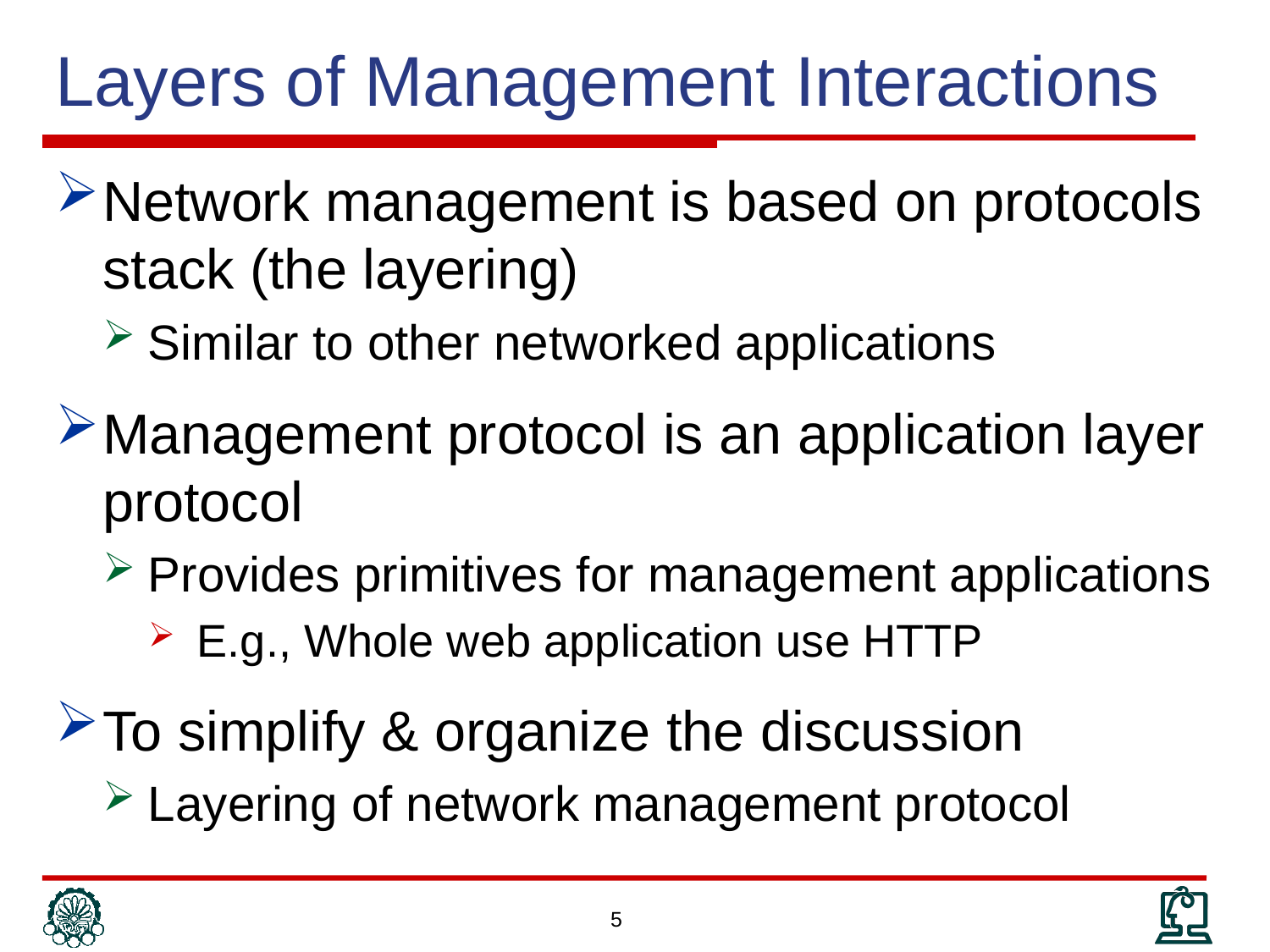

# Layers of Management Interactions
Network management is based on protocols stack (the layering)
Similar to other networked applications
Management protocol is an application layer protocol
Provides primitives for management applications
E.g., Whole web application use HTTP
To simplify & organize the discussion
Layering of network management protocol

5